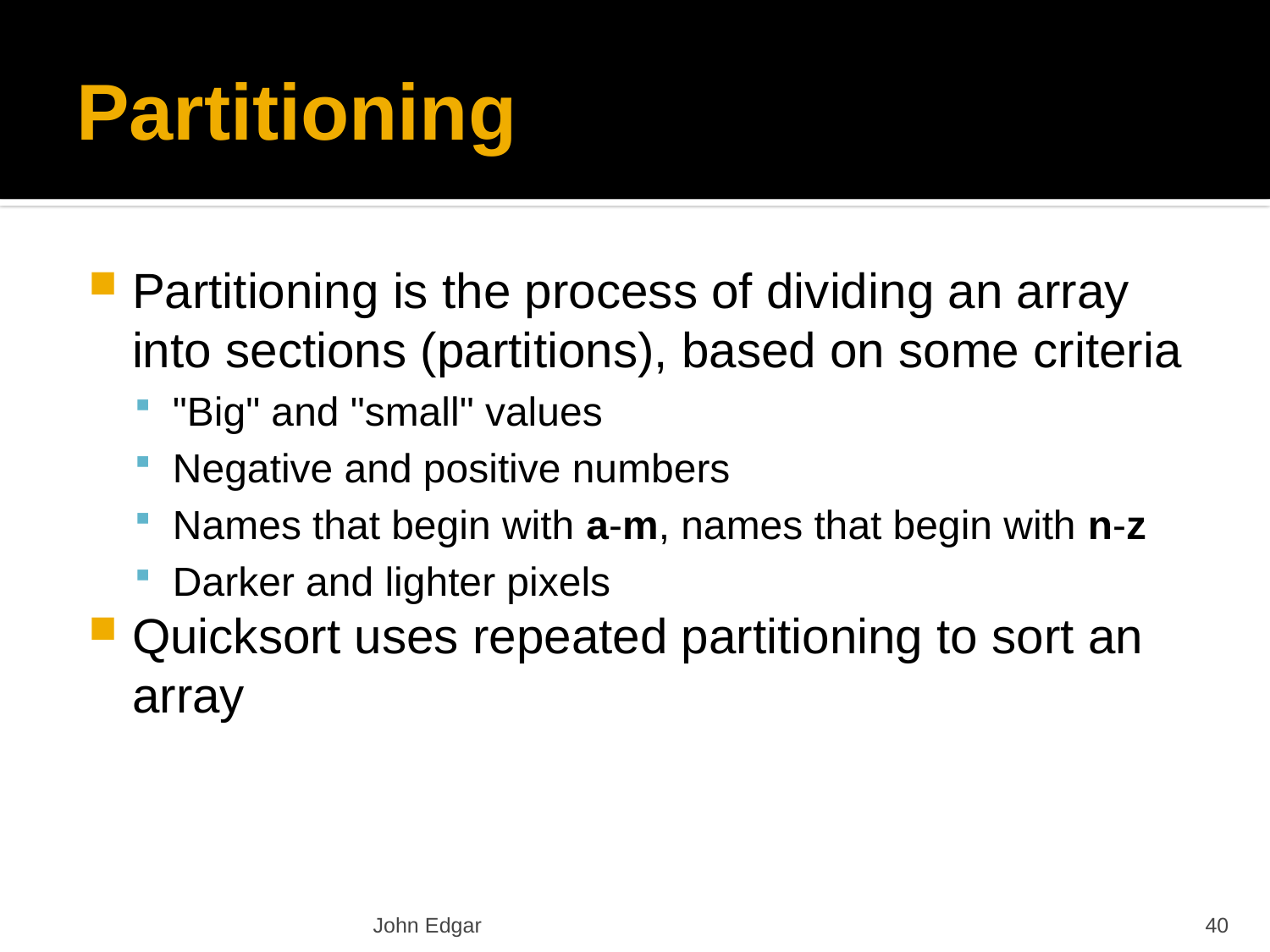

# Partitioning
Partitioning is the process of dividing an array into sections (partitions), based on some criteria
"Big" and "small" values
Negative and positive numbers
Names that begin with a-m, names that begin with n-z
Darker and lighter pixels
Quicksort uses repeated partitioning to sort an array
John Edgar
40